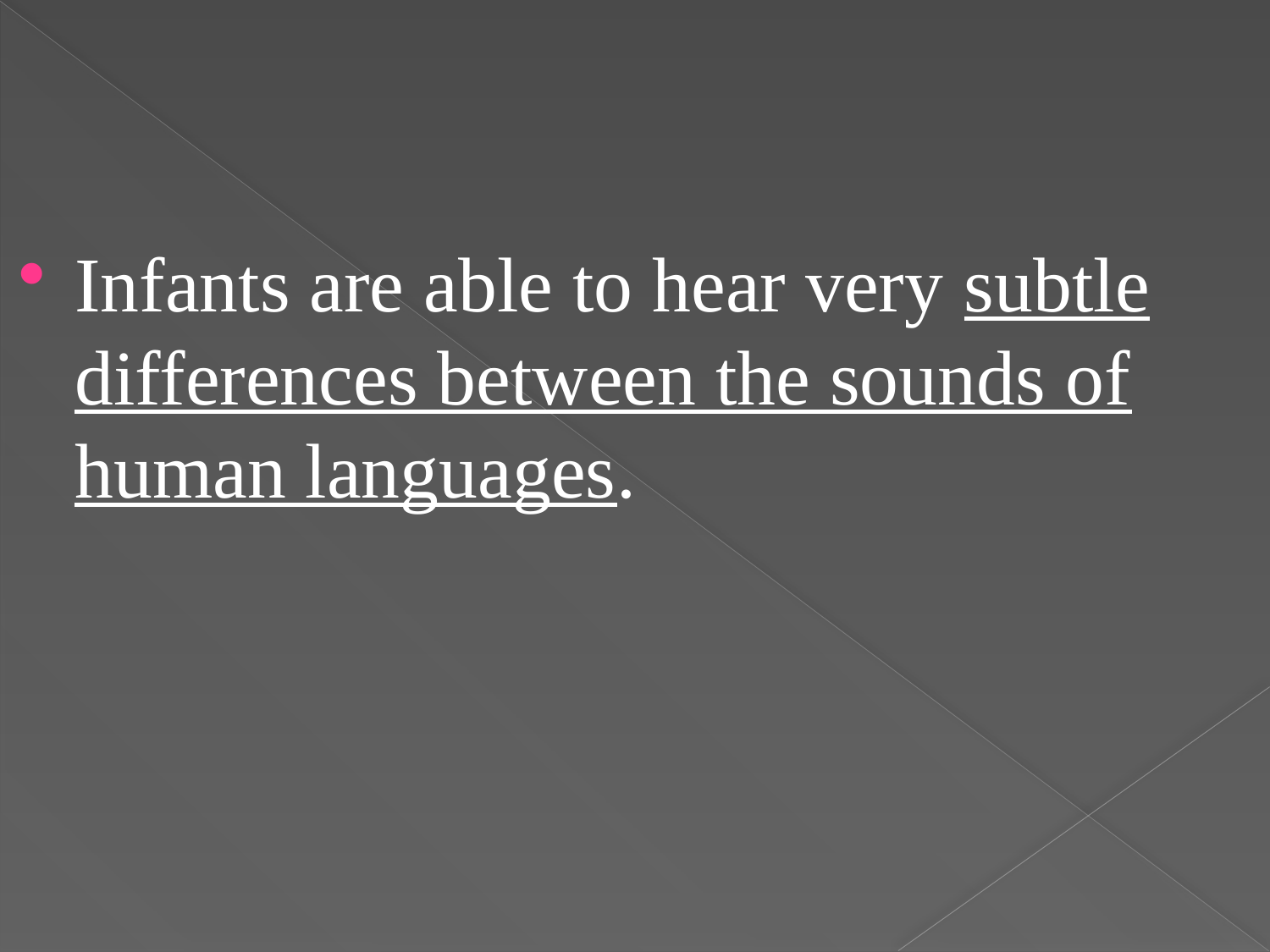

#
Infants are able to hear very subtle differences between the sounds of human languages.